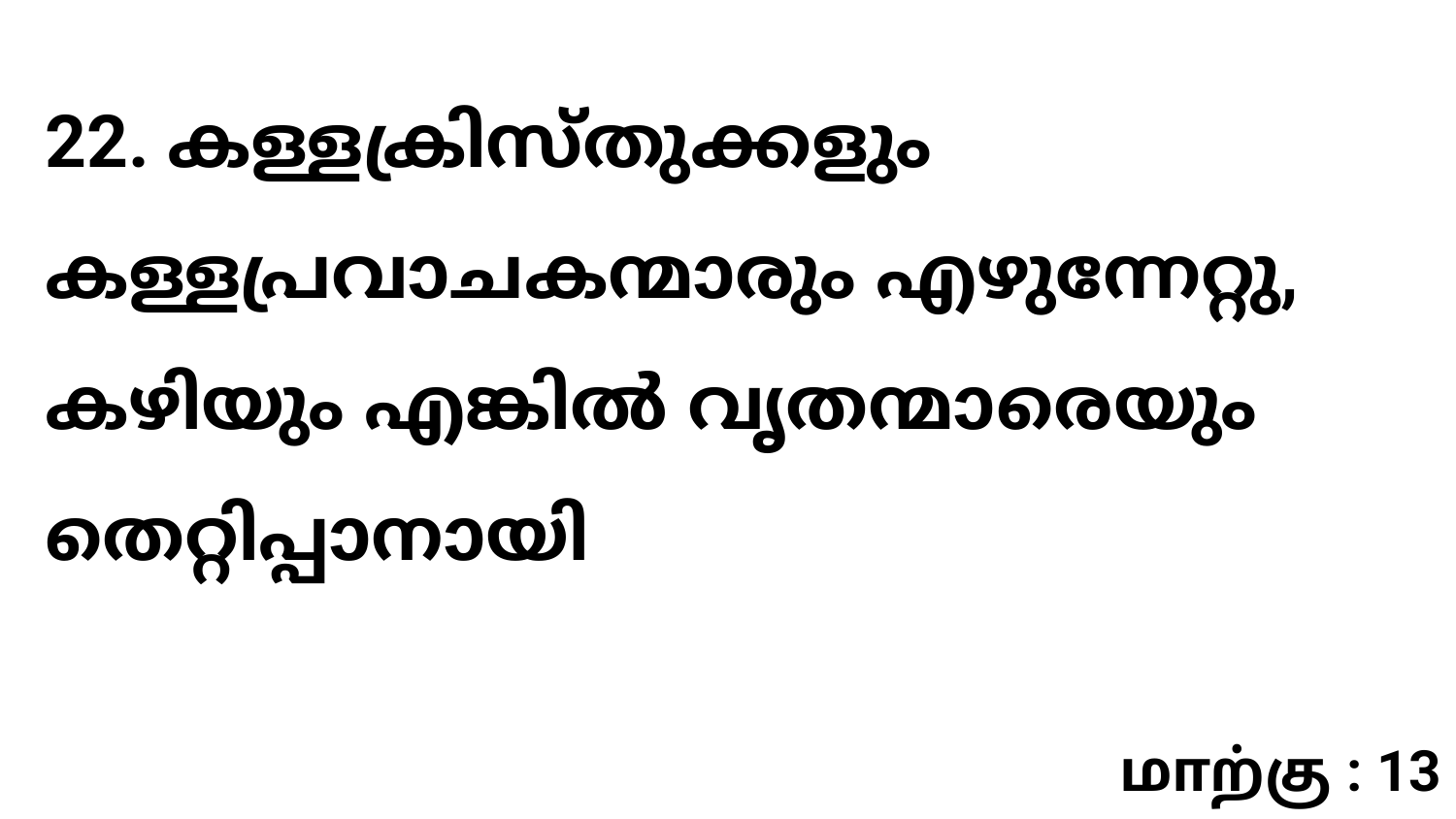

22. കള്ളക്രിസ്തുക്കളും കള്ളപ്രവാചകന്മാരും എഴുന്നേറ്റു, കഴിയും എങ്കിൽ വൃതന്മാരെയും തെറ്റിപ്പാനായി
மாற்கு : 13